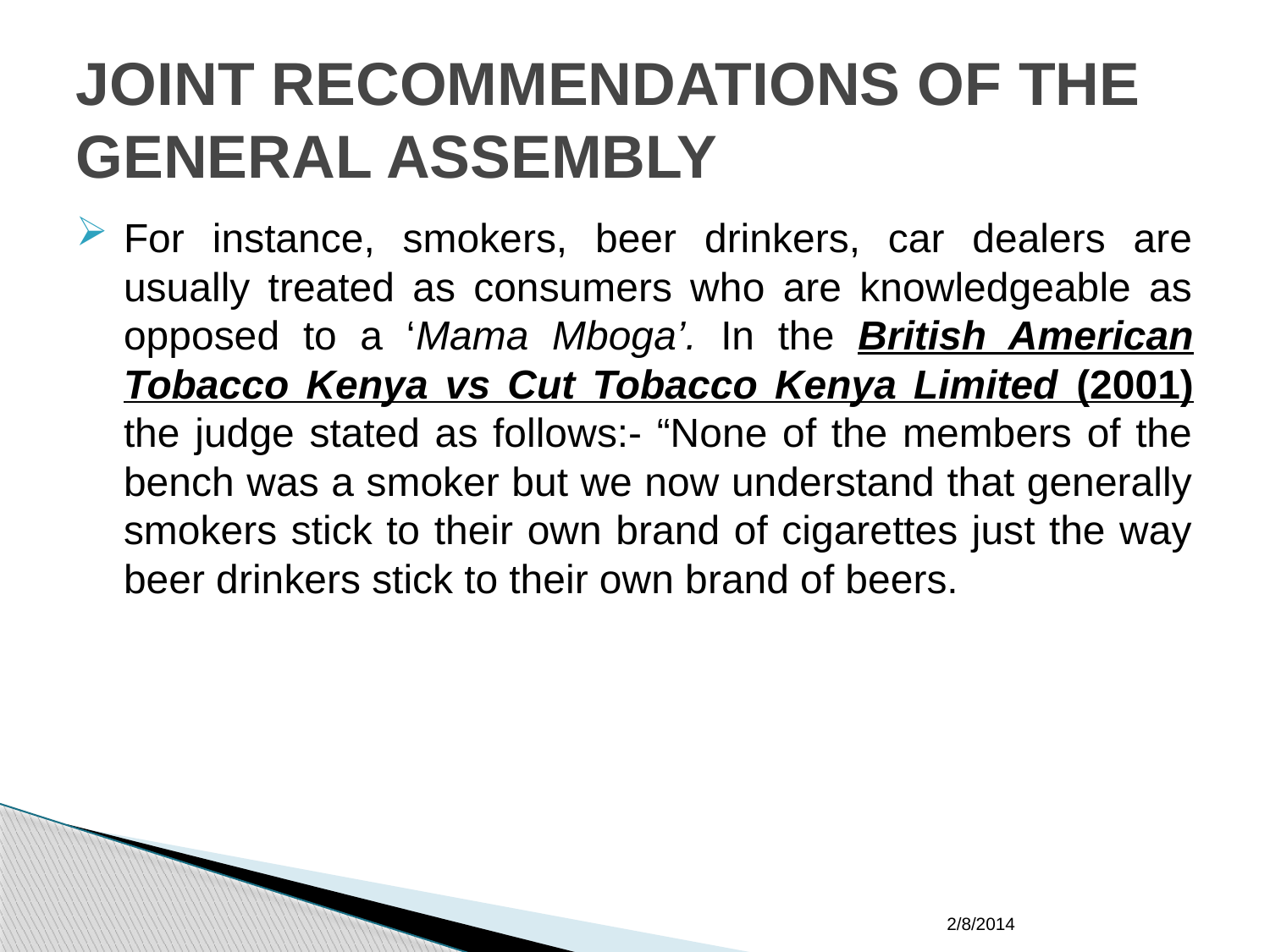

# JOINT RECOMMENDATIONS OF THE GENERAL ASSEMBLY
For instance, smokers, beer drinkers, car dealers are usually treated as consumers who are knowledgeable as opposed to a ‘Mama Mboga’. In the British American Tobacco Kenya vs Cut Tobacco Kenya Limited (2001) the judge stated as follows:- “None of the members of the bench was a smoker but we now understand that generally smokers stick to their own brand of cigarettes just the way beer drinkers stick to their own brand of beers.
2/8/2014